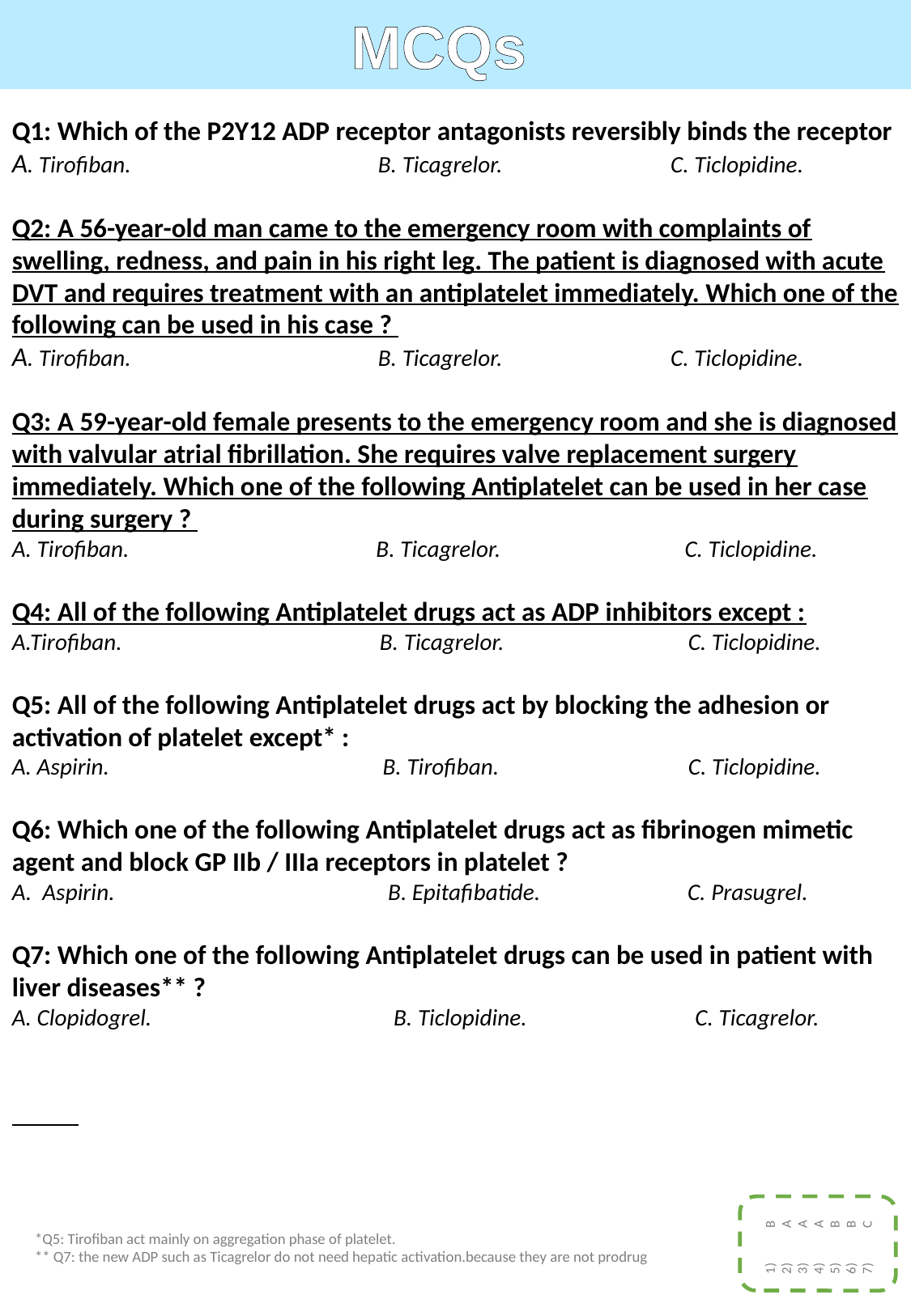

MCQs
Q1: Which of the P2Y12 ADP receptor antagonists reversibly binds the receptor
A. Tirofiban.                                               B. Ticagrelor.                                C. Ticlopidine.

Q2: A 56-year-old man came to the emergency room with complaints of swelling, redness, and pain in his right leg. The patient is diagnosed with acute DVT and requires treatment with an antiplatelet immediately. Which one of the following can be used in his case ?
A. Tirofiban.                                               B. Ticagrelor.                                C. Ticlopidine.

Q3: A 59-year-old female presents to the emergency room and she is diagnosed with valvular atrial fibrillation. She requires valve replacement surgery immediately. Which one of the following Antiplatelet can be used in her case during surgery ?
A. Tirofiban.                                               B. Ticagrelor.                                   C. Ticlopidine.

Q4: All of the following Antiplatelet drugs act as ADP inhibitors except :
A.Tirofiban.                                                 B. Ticagrelor.                                   C. Ticlopidine.

Q5: All of the following Antiplatelet drugs act by blocking the adhesion or activation of platelet except* :
A. Aspirin.                                                    B. Tirofiban.                                    C. Ticlopidine.

Q6: Which one of the following Antiplatelet drugs act as fibrinogen mimetic agent and block GP IIb / IIIa receptors in platelet ?
Aspirin.                                                    B. Epitafibatide.                            C. Prasugrel.

Q7: Which one of the following Antiplatelet drugs can be used in patient with liver diseases** ?
A. Clopidogrel.                                              B. Ticlopidine.                                C. Ticagrelor.

B
A
A
A
B
B
C
*Q5: Tirofiban act mainly on aggregation phase of platelet.
** Q7: the new ADP such as Ticagrelor do not need hepatic activation.because they are not prodrug